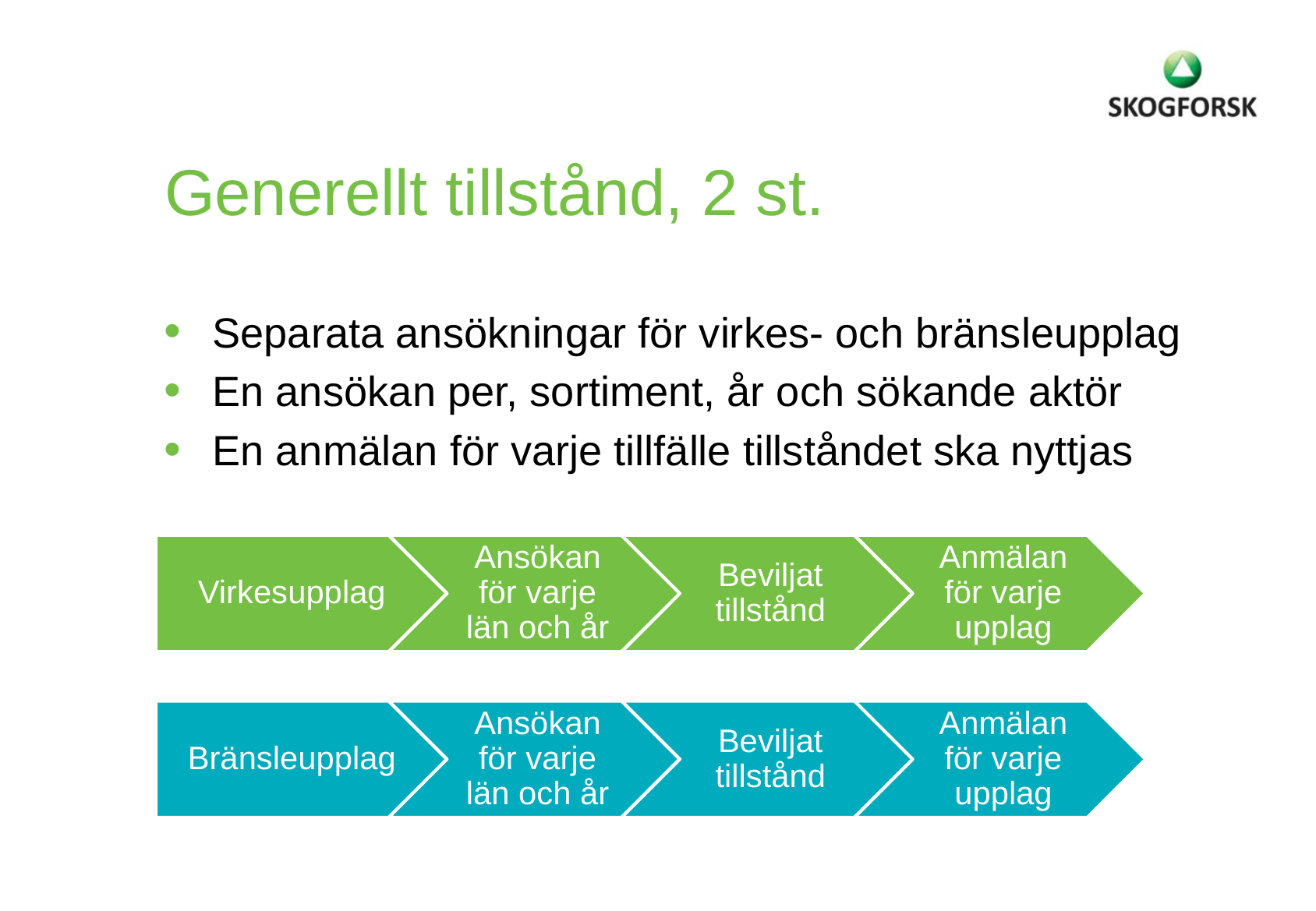

# Generellt tillstånd, 2 st.
Separata ansökningar för virkes- och bränsleupplag
En ansökan per, sortiment, år och sökande aktör
En anmälan för varje tillfälle tillståndet ska nyttjas

Virkesupplag
Ansökan för varje län och år
Beviljat tillstånd
Anmälan för varje upplag
Bränsleupplag
Ansökan för varje län och år
Beviljat tillstånd
Anmälan för varje upplag